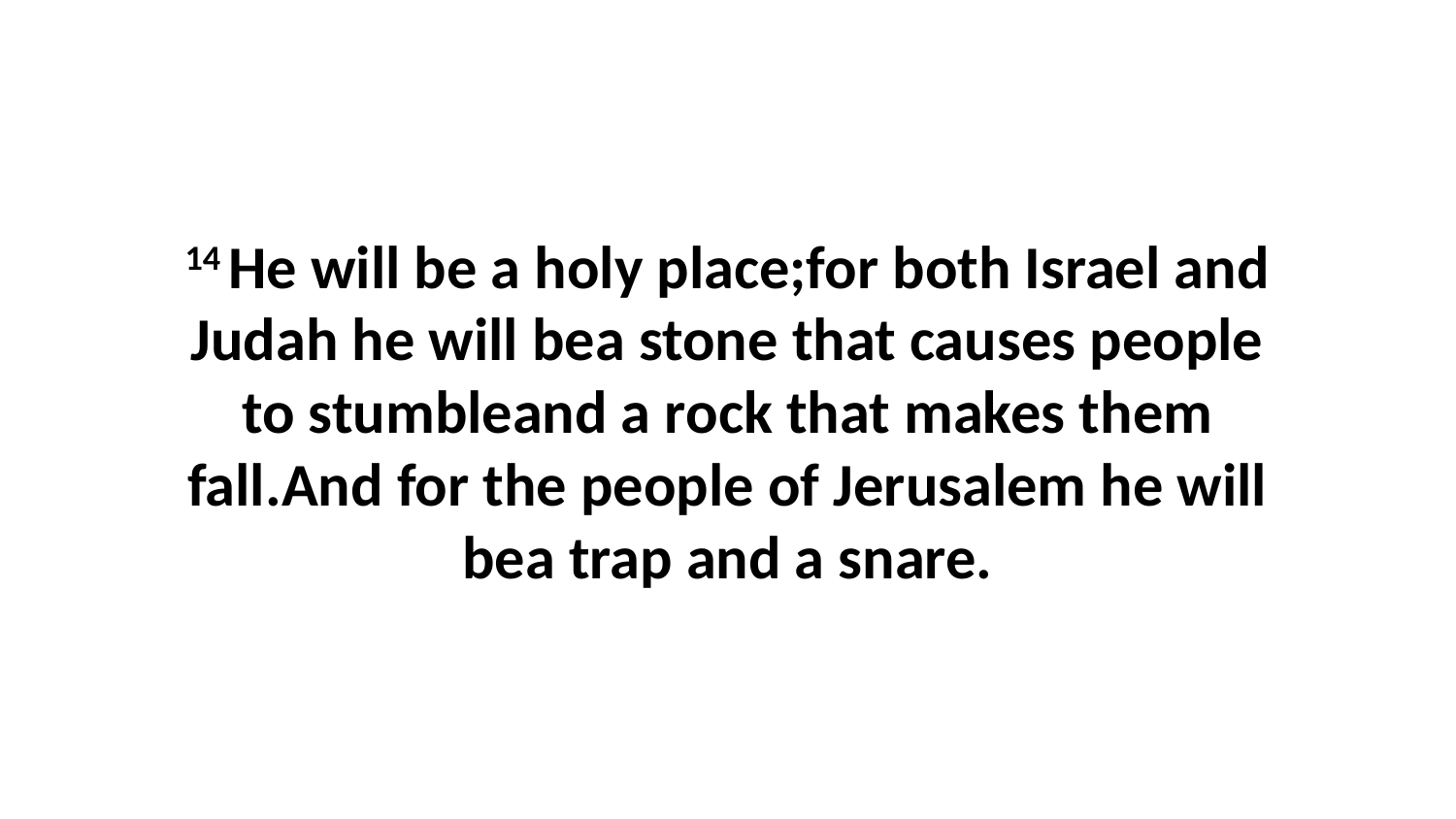

14 He will be a holy place;for both Israel and Judah he will bea stone that causes people to stumbleand a rock that makes them fall.And for the people of Jerusalem he will bea trap and a snare.